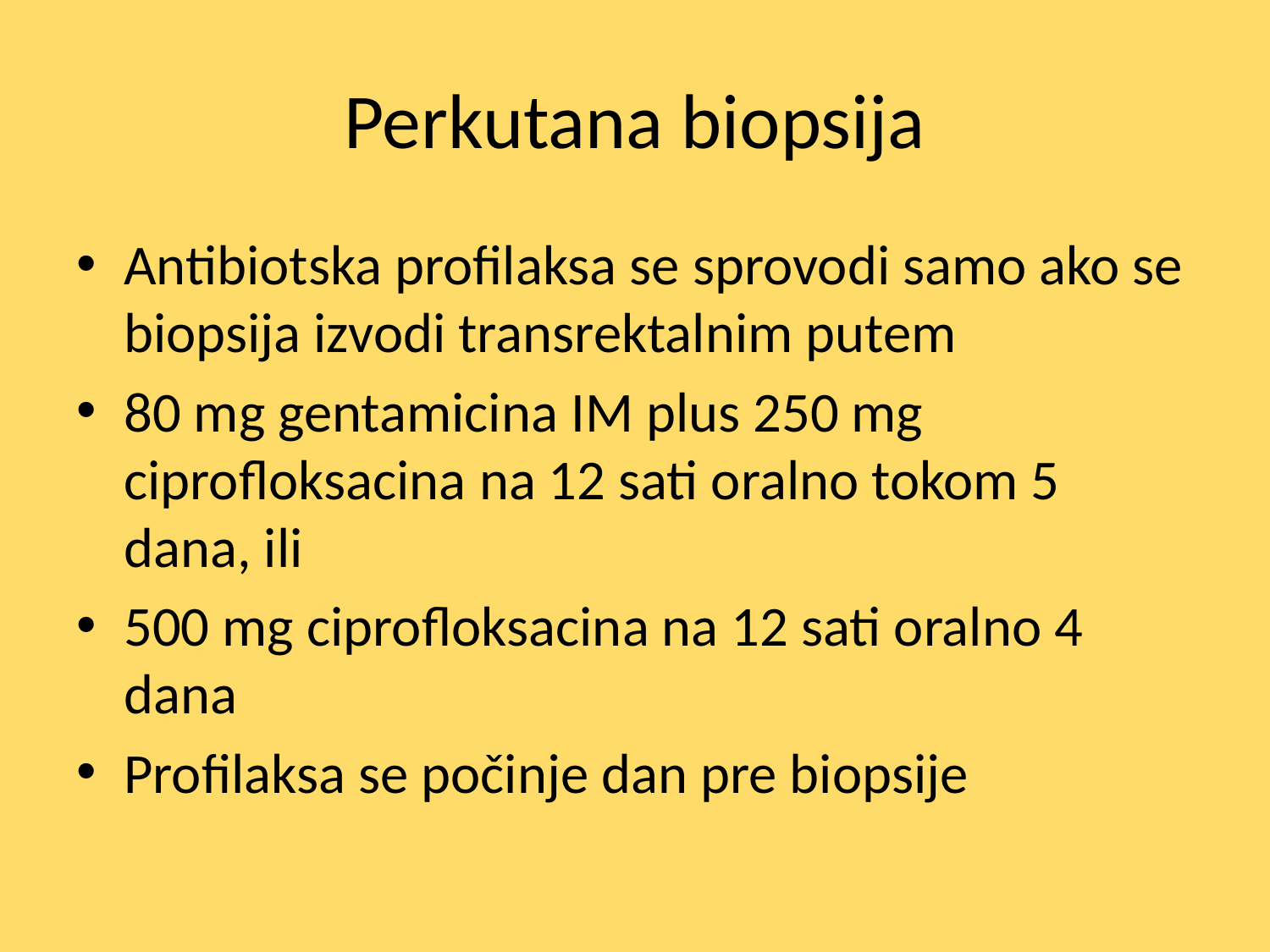

# Perkutana biopsija
Antibiotska profilaksa se sprovodi samo ako se biopsija izvodi transrektalnim putem
80 mg gentamicina IM plus 250 mg ciprofloksacina na 12 sati oralno tokom 5 dana, ili
500 mg ciprofloksacina na 12 sati oralno 4 dana
Profilaksa se počinje dan pre biopsije